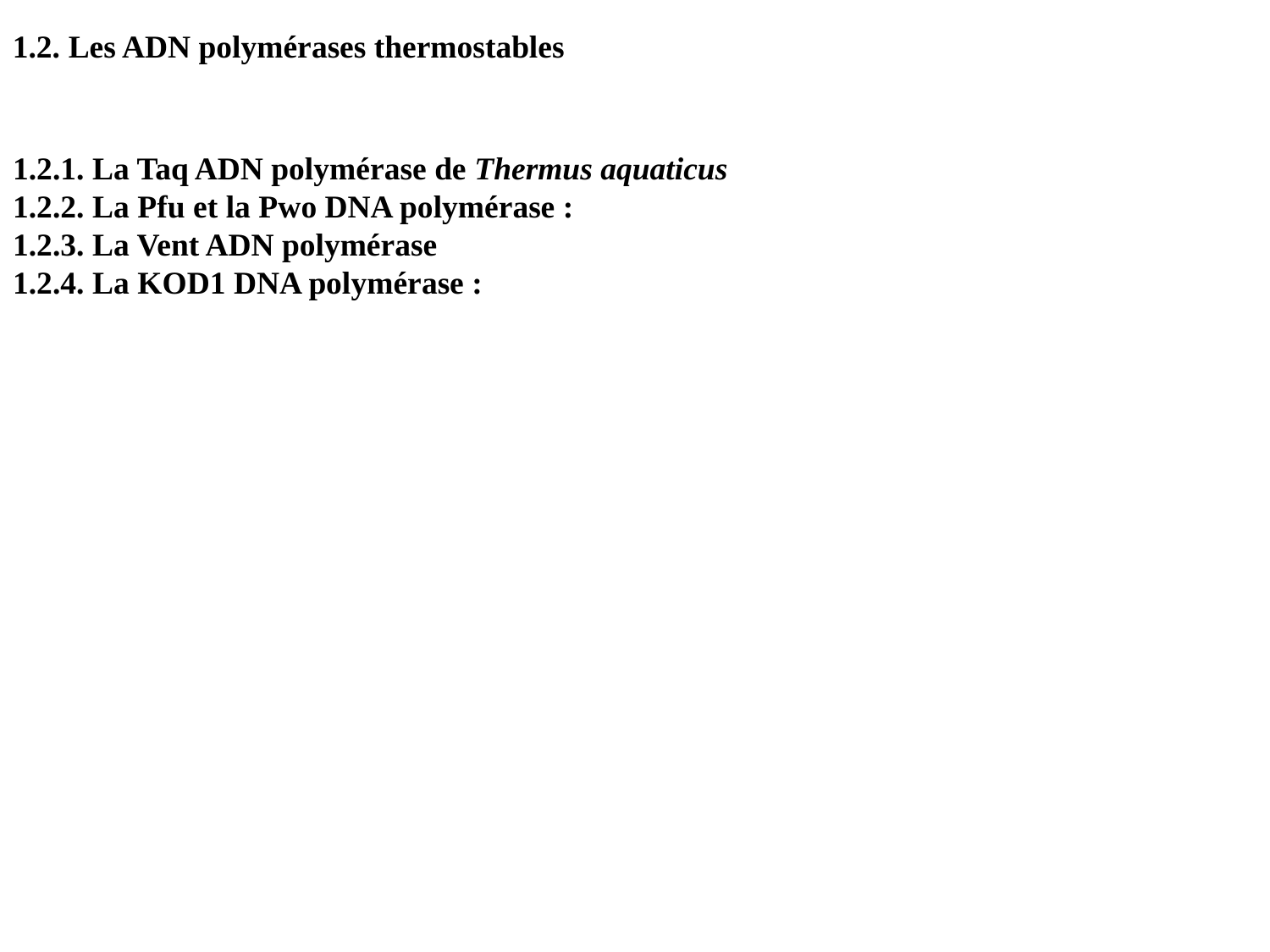

1.2. Les ADN polymérases thermostables
1.2.1. La Taq ADN polymérase de Thermus aquaticus
1.2.2. La Pfu et la Pwo DNA polymérase :
1.2.3. La Vent ADN polymérase
1.2.4. La KOD1 DNA polymérase :